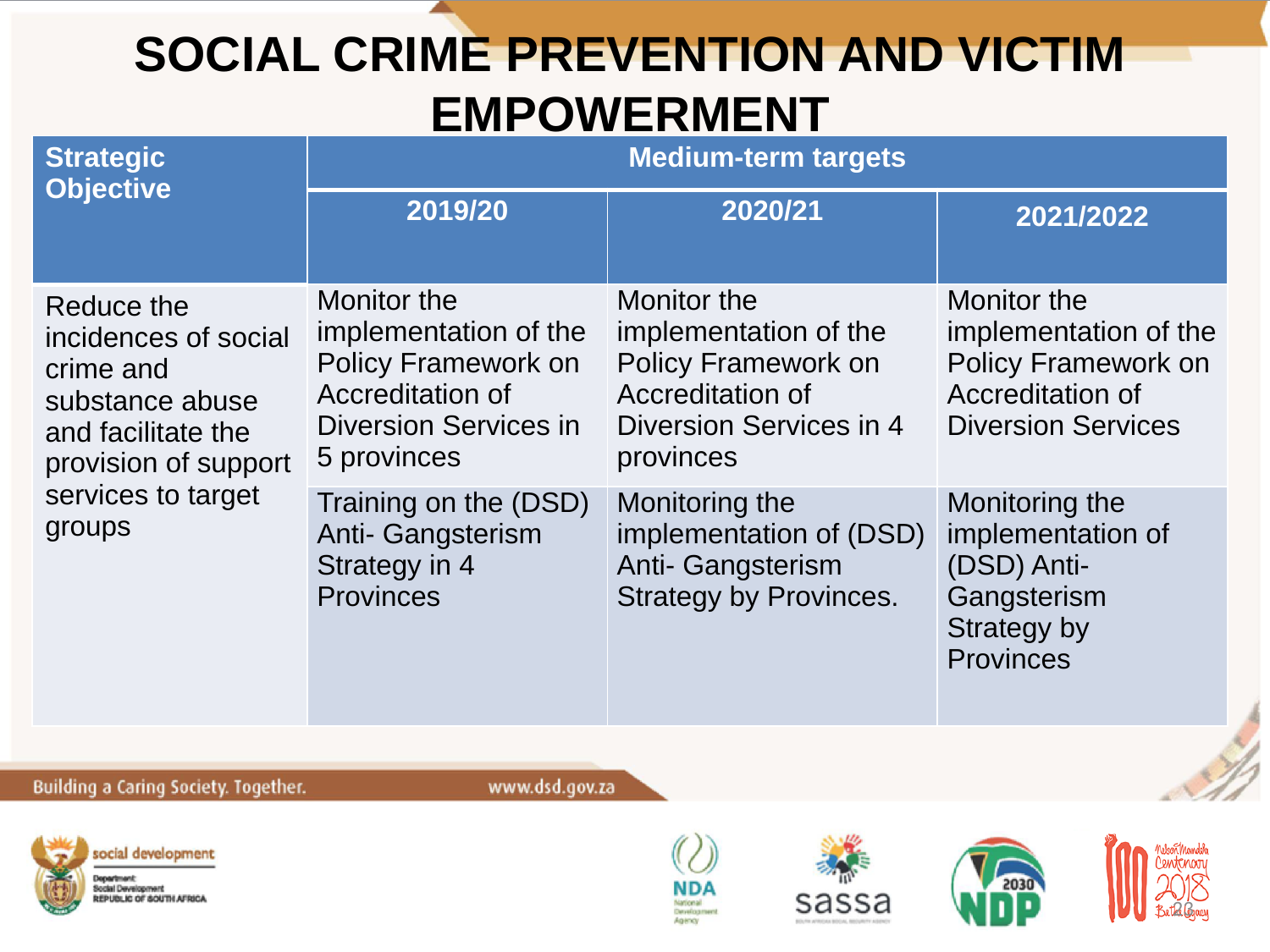

# SOCIAL CRIME PREVENTION AND VICTIM EMPOWERMENT
| Strategic Objective | Medium-term targets |  |  |
| --- | --- | --- | --- |
|  | 2019/20 | 2020/21 | 2021/2022 |
| Reduce the incidences of social crime and substance abuse and facilitate the provision of support services to target groups | Monitor the implementation of the Policy Framework on Accreditation of Diversion Services in 5 provinces | Monitor the implementation of the Policy Framework on Accreditation of Diversion Services in 4 provinces | Monitor the implementation of the Policy Framework on Accreditation of Diversion Services |
|  | Training on the (DSD) Anti- Gangsterism Strategy in 4 Provinces | Monitoring the implementation of (DSD) Anti- Gangsterism Strategy by Provinces. | Monitoring the implementation of (DSD) Anti- Gangsterism Strategy by Provinces |
23